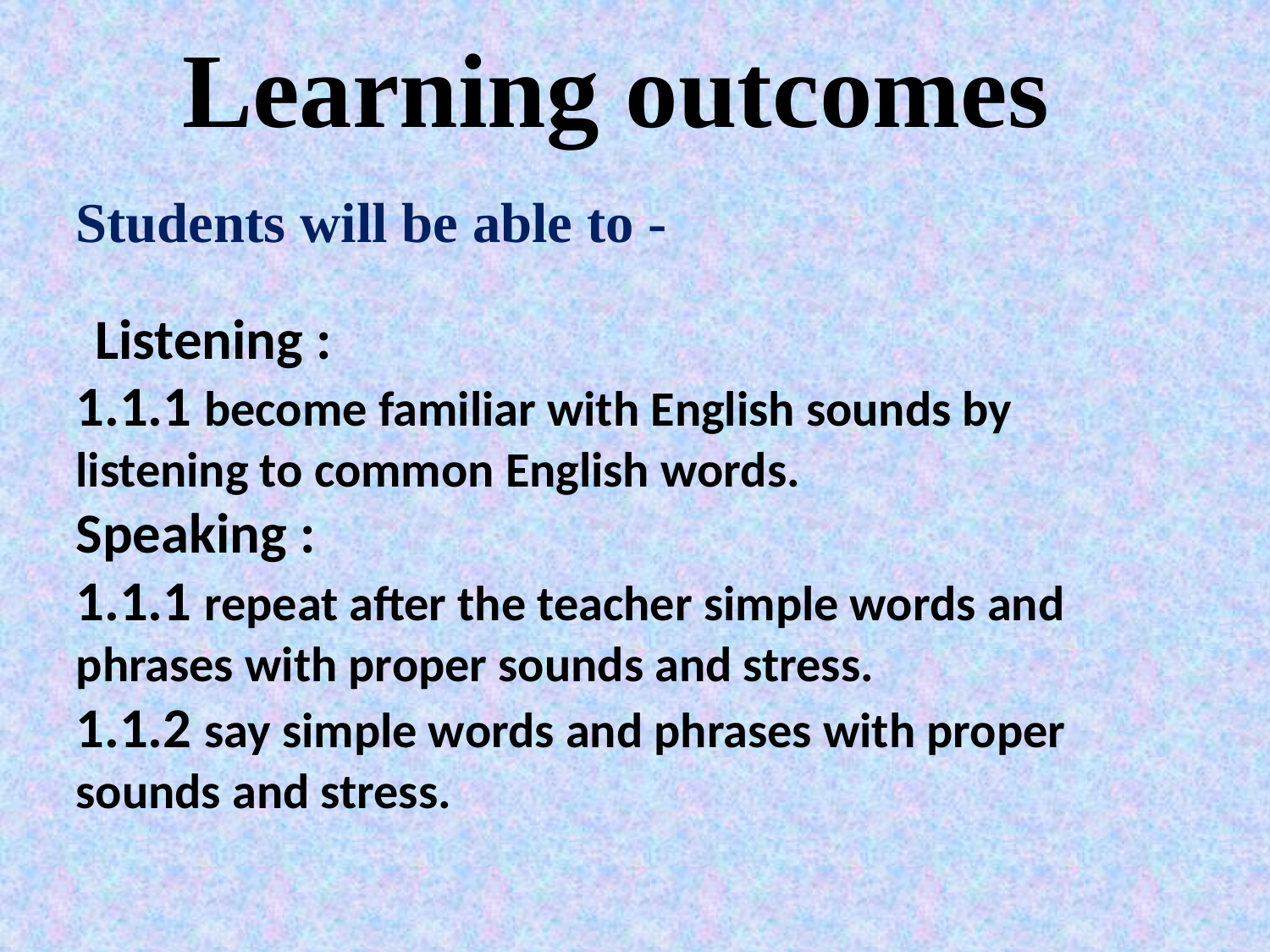

Learning outcomes
Students will be able to -
  Listening :
1.1.1 become familiar with English sounds by listening to common English words.
Speaking :
1.1.1 repeat after the teacher simple words and phrases with proper sounds and stress.
1.1.2 say simple words and phrases with proper sounds and stress.